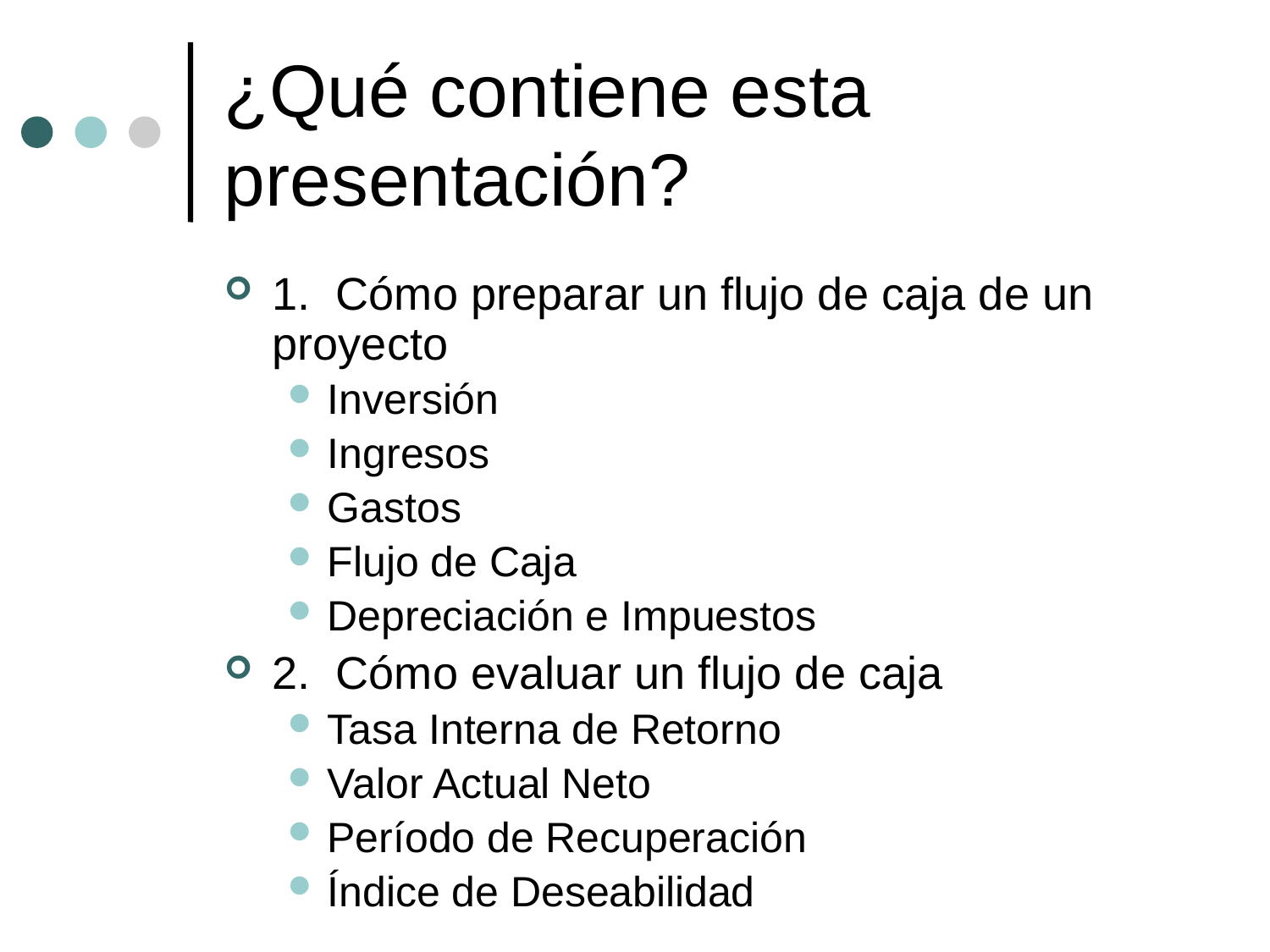

# ¿Qué contiene esta presentación?
1.  Cómo preparar un flujo de caja de un proyecto
Inversión
Ingresos
Gastos
Flujo de Caja
Depreciación e Impuestos
2.  Cómo evaluar un flujo de caja
Tasa Interna de Retorno
Valor Actual Neto
Período de Recuperación
Índice de Deseabilidad